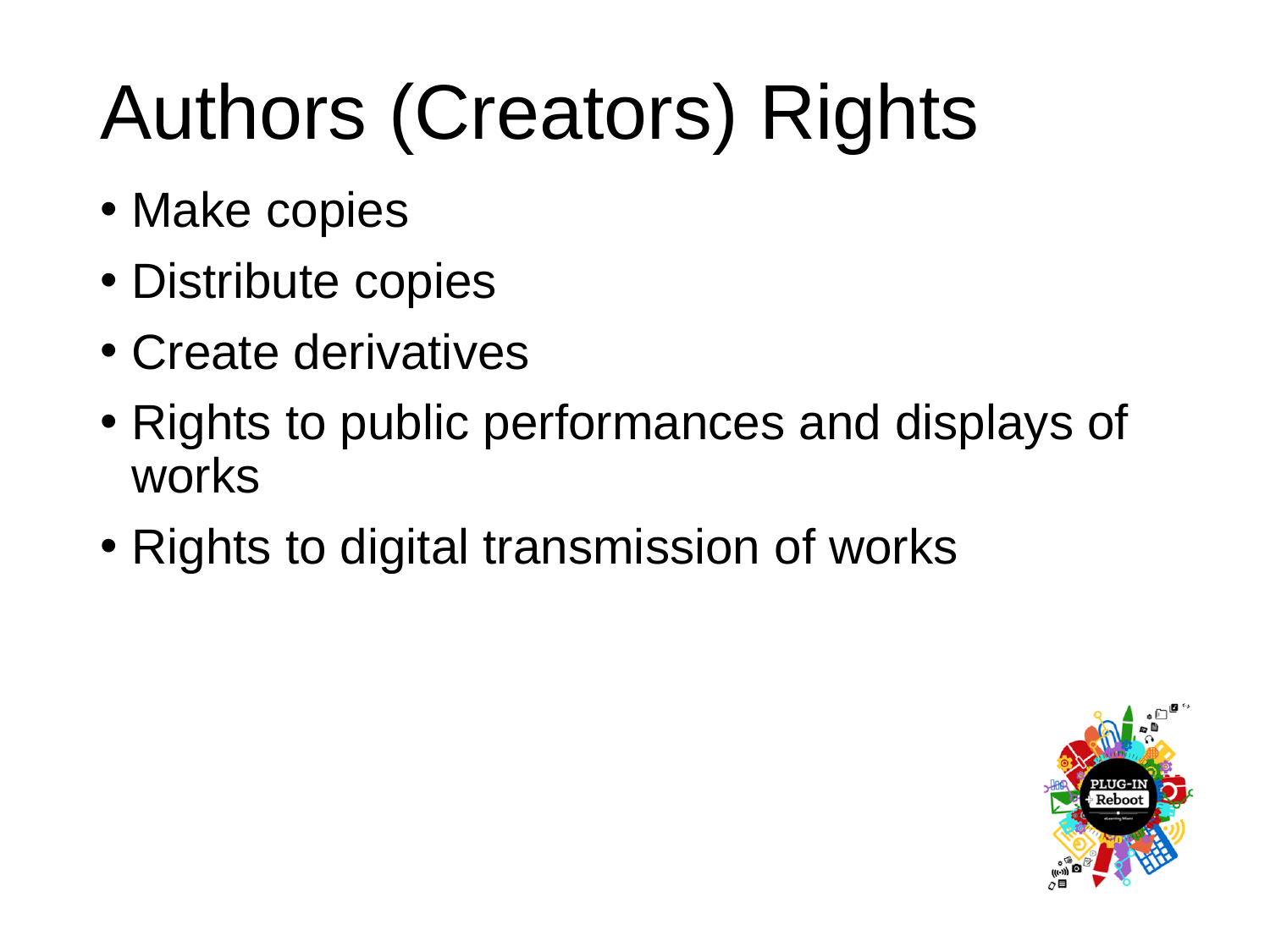

# Authors (Creators) Rights
Make copies
Distribute copies
Create derivatives
Rights to public performances and displays of  works
Rights to digital transmission of works